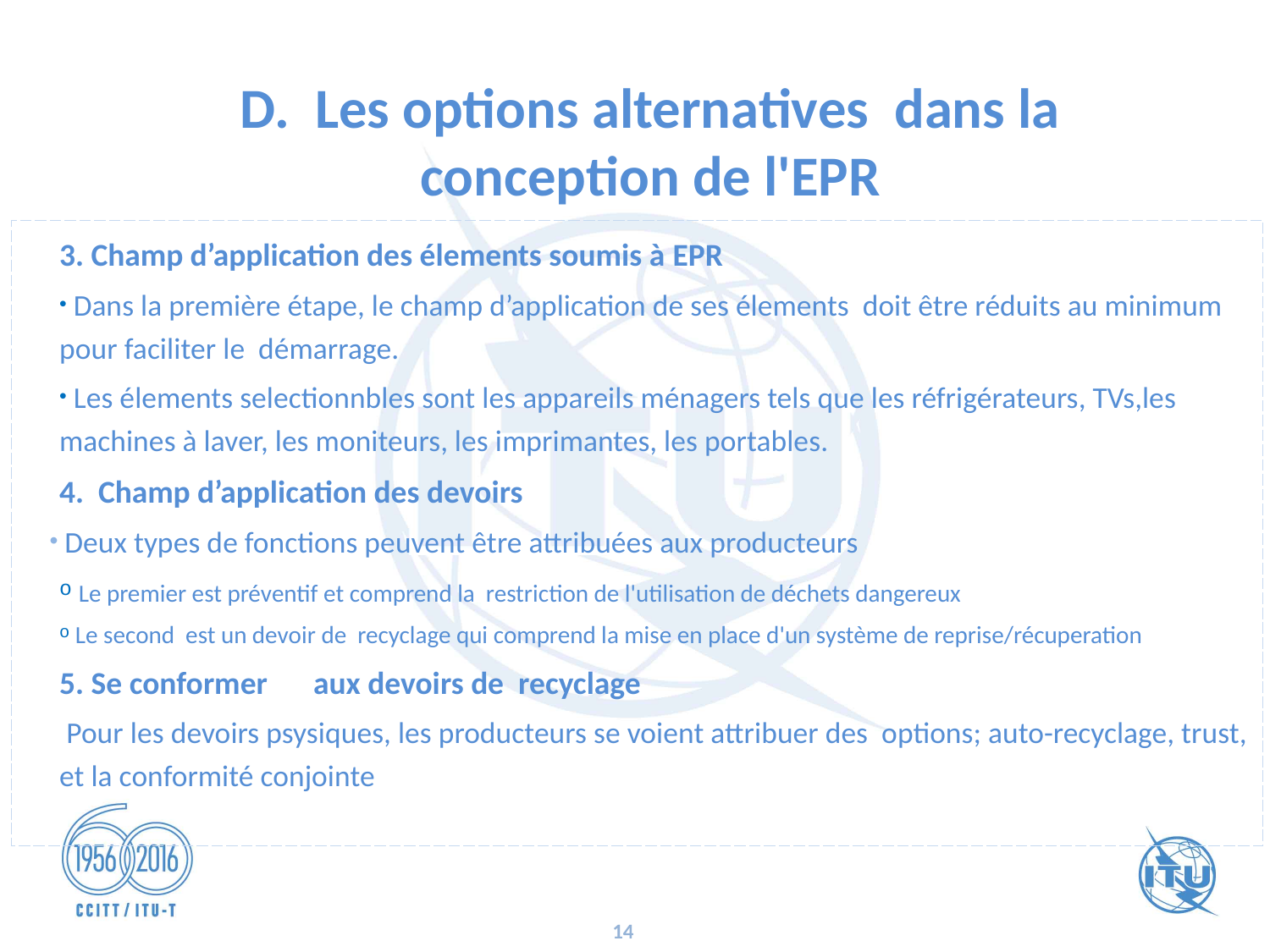

IV.
D.  Les options alternatives  dans la conception de l'EPR
3. Champ d’application des élements soumis à EPR
 Dans la première étape, le champ d’application de ses élements  doit être réduits au minimum pour faciliter le  démarrage.
 Les élements selectionnbles sont les appareils ménagers tels que les réfrigérateurs, TVs,les machines à laver, les moniteurs, les imprimantes, les portables.
4.  Champ d’application des devoirs
 Deux types de fonctions peuvent être attribuées aux producteurs
 Le premier est préventif et comprend la  restriction de l'utilisation de déchets dangereux
 Le second  est un devoir de  recyclage qui comprend la mise en place d'un système de reprise/récuperation
5. Se conformer 	aux devoirs de  recyclage
 Pour les devoirs psysiques, les producteurs se voient attribuer des  options; auto-recyclage, trust, et la conformité conjointe
14